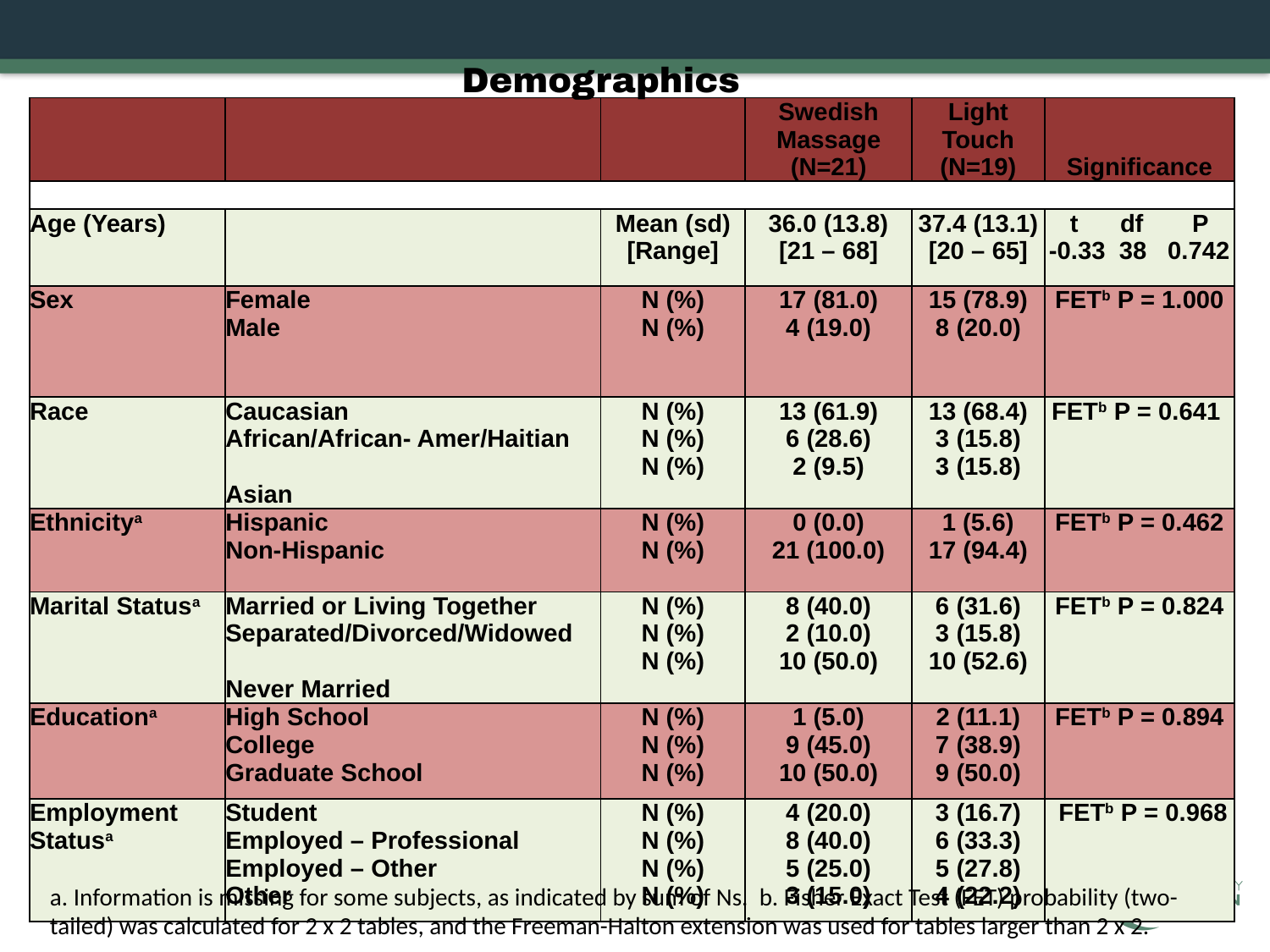

Demographics
|  |  |  | Swedish Massage (N=21) | Light Touch (N=19) | Significance |
| --- | --- | --- | --- | --- | --- |
|  |  |  |  |  |  |
| Age (Years) |  | Mean (sd) [Range] | 36.0 (13.8) [21 – 68] | 37.4 (13.1) [20 – 65] | t df P -0.33 38 0.742 |
| Sex | Female Male | N (%) N (%) | 17 (81.0) 4 (19.0) | 15 (78.9) 8 (20.0) | FETb P = 1.000 |
| Race | Caucasian African/African- Amer/Haitian Asian | N (%) N (%) N (%) | 13 (61.9) 6 (28.6) 2 (9.5) | 13 (68.4) 3 (15.8) 3 (15.8) | FETb P = 0.641 |
| Ethnicitya | Hispanic Non-Hispanic | N (%) N (%) | 0 (0.0) 21 (100.0) | 1 (5.6) 17 (94.4) | FETb P = 0.462 |
| Marital Statusa | Married or Living Together Separated/Divorced/Widowed Never Married | N (%) N (%) N (%) | 8 (40.0) 2 (10.0) 10 (50.0) | 6 (31.6) 3 (15.8) 10 (52.6) | FETb P = 0.824 |
| Educationa | High School College Graduate School | N (%) N (%) N (%) | 1 (5.0) 9 (45.0) 10 (50.0) | 2 (11.1) 7 (38.9) 9 (50.0) | FETb P = 0.894 |
| Employment Statusa | Student Employed – Professional Employed – Other Other | N (%) N (%) N (%) N (%) | 4 (20.0) 8 (40.0) 5 (25.0) 3 (15.0) | 3 (16.7) 6 (33.3) 5 (27.8) 4 (22.2) | FETb P = 0.968 |
a. Information is missing for some subjects, as indicated by sum of Ns.  b. Fisher Exact Test (FET) probability (two-tailed) was calculated for 2 x 2 tables, and the Freeman-Halton extension was used for tables larger than 2 x 2.
41